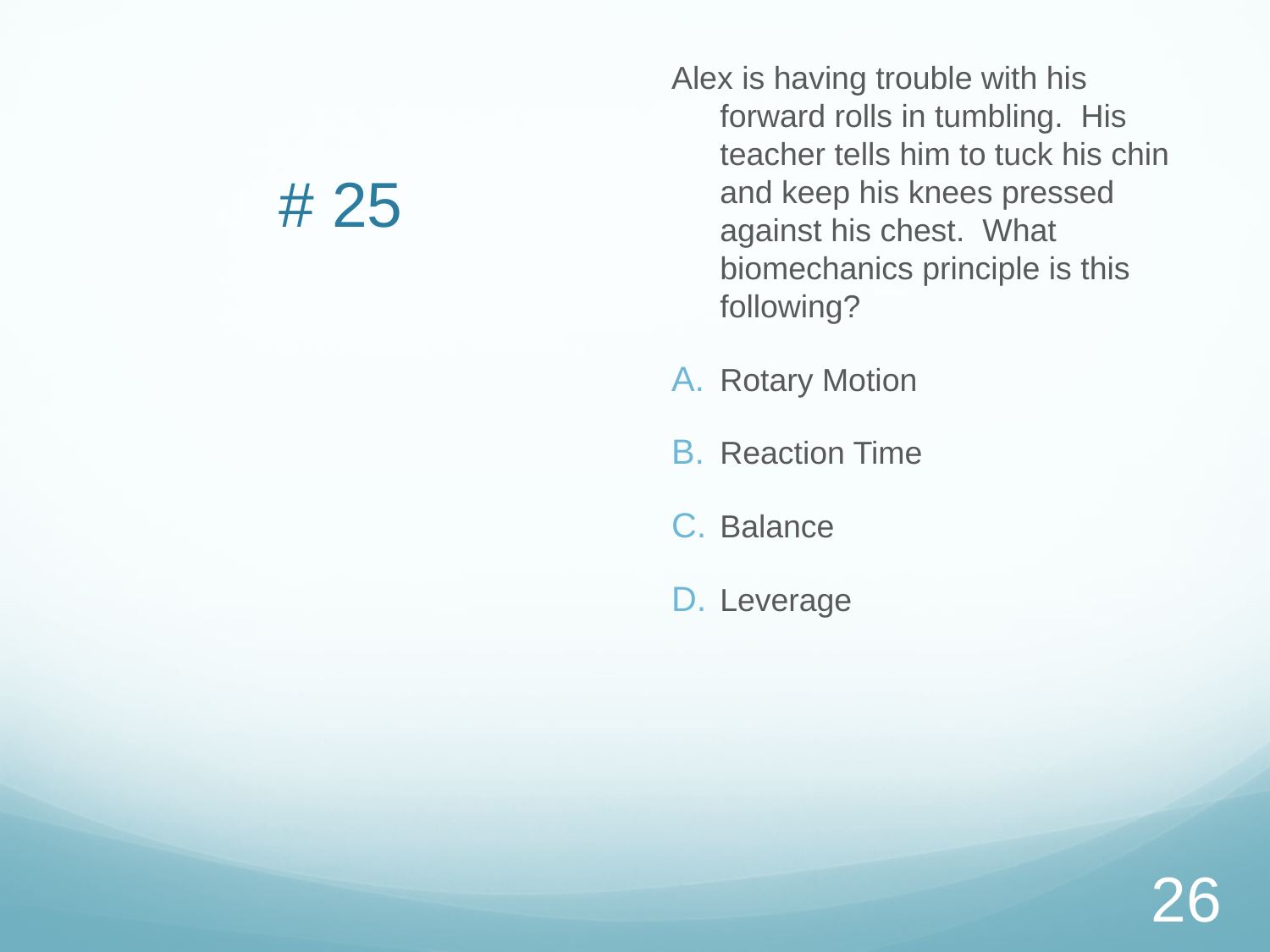

Alex is having trouble with his forward rolls in tumbling.  His teacher tells him to tuck his chin and keep his knees pressed against his chest.  What biomechanics principle is this following?
Rotary Motion
Reaction Time
Balance
Leverage

# # 25

26